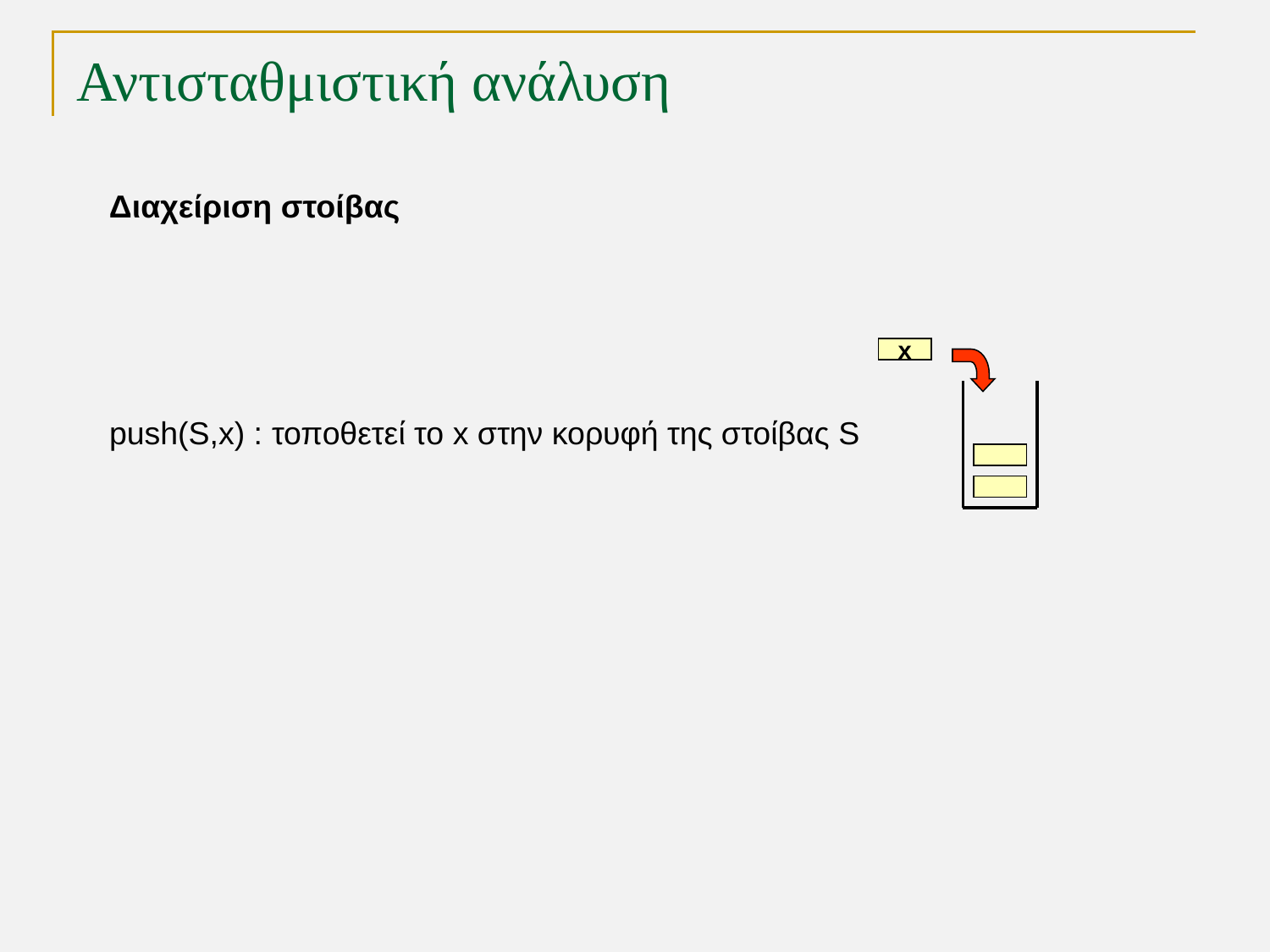

# Αντισταθμιστική ανάλυση
Διαχείριση στοίβας
x

push(S,x) : τοποθετεί το x στην κορυφή της στοίβας S